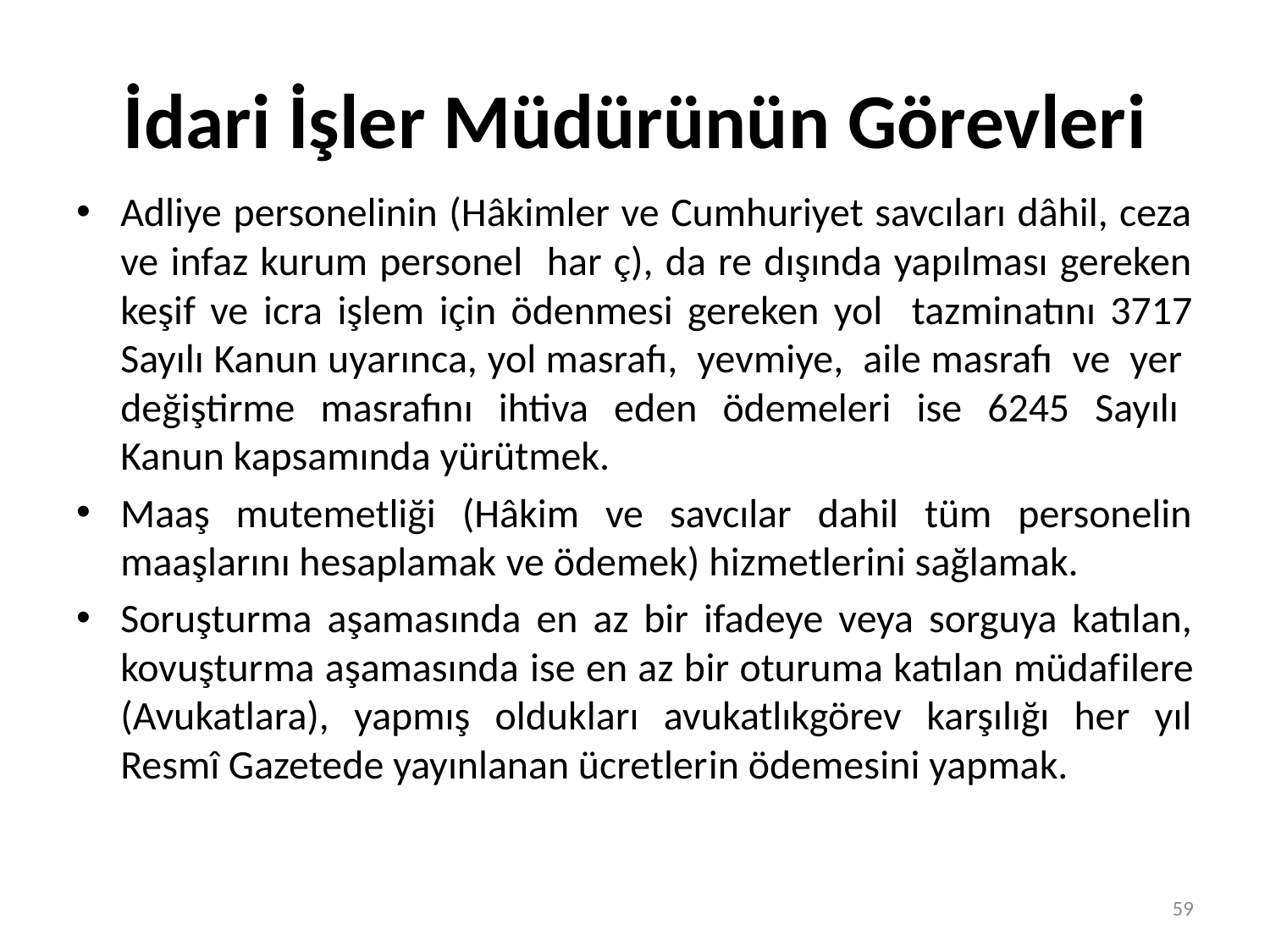

# İdari İşler Müdürünün Görevleri
Adliye personelinin (Hâkimler ve Cumhuriyet savcıları dâhil, ceza ve infaz kurum personel  har ç), da re dışında yapılması gereken keşif ve icra işlem için ödenmesi gereken yol  tazminatını 3717 Sayılı Kanun uyarınca, yol masrafı,  yevmiye,  aile masrafı  ve  yer  değiştirme  masrafını  ihtiva  eden  ödemeleri  ise  6245  Sayılı  Kanun kapsamında yürütmek.
Maaş mutemetliği (Hâkim ve savcılar dahil tüm personelin maaşlarını hesaplamak ve ödemek) hizmetlerini sağlamak.
Soruşturma aşamasında en az bir ifadeye veya sorguya katılan, kovuşturma aşamasında ise en az bir oturuma katılan müdafilere (Avukatlara), yapmış oldukları avukatlıkgörev karşılığı her yıl Resmî Gazetede yayınlanan ücretlerin ödemesini yapmak.
59